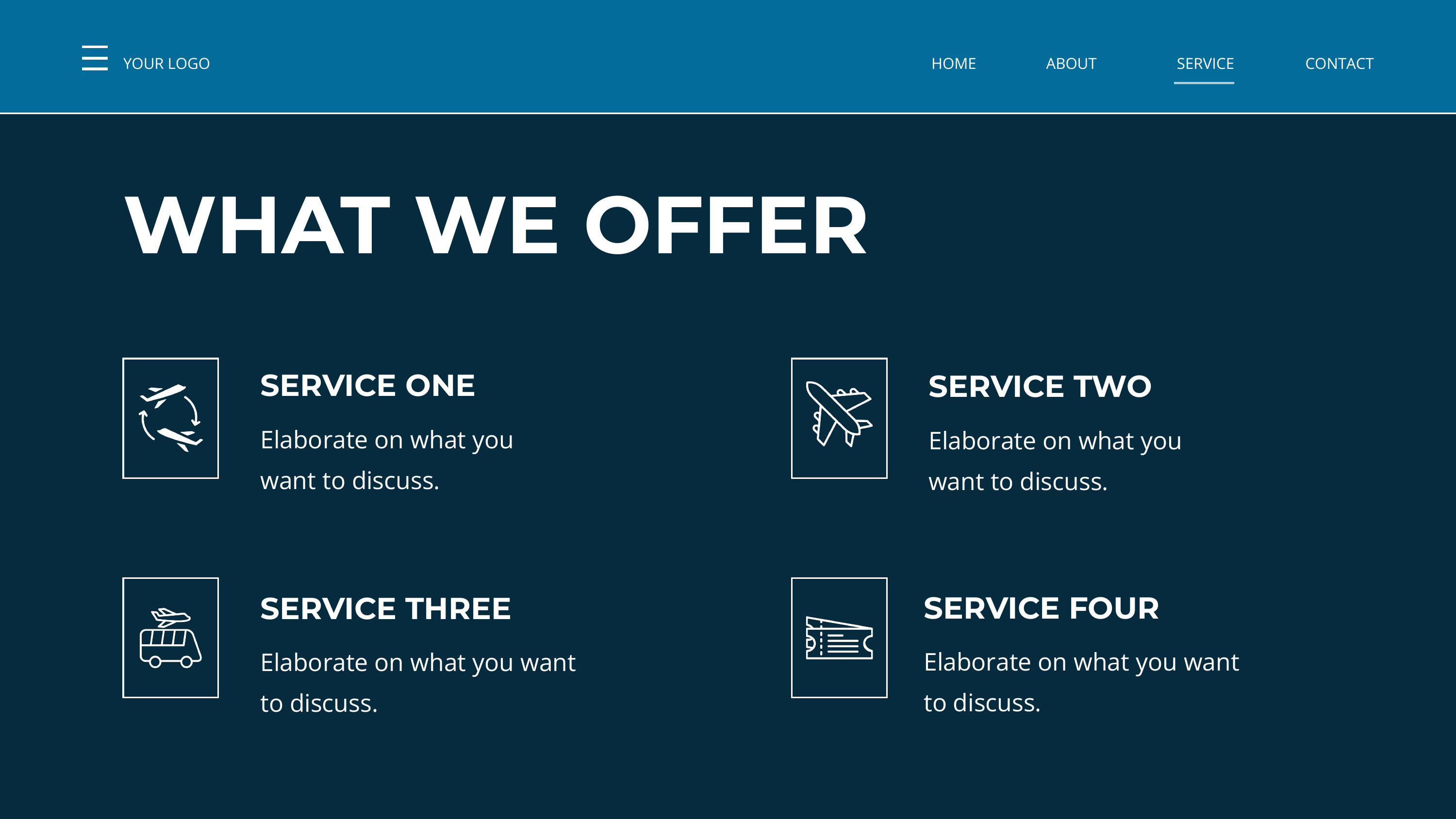

YOUR LOGO
HOME
ABOUT
SERVICE
CONTACT

OUR PROJECTS
WHAT WE OFFER

SERVICE ONE
SERVICE TWO

Elaborate on what you want to discuss.
Elaborate on what you want to discuss.

SERVICE FOUR
SERVICE THREE

Elaborate on what you want to discuss.
Elaborate on what you want to discuss.